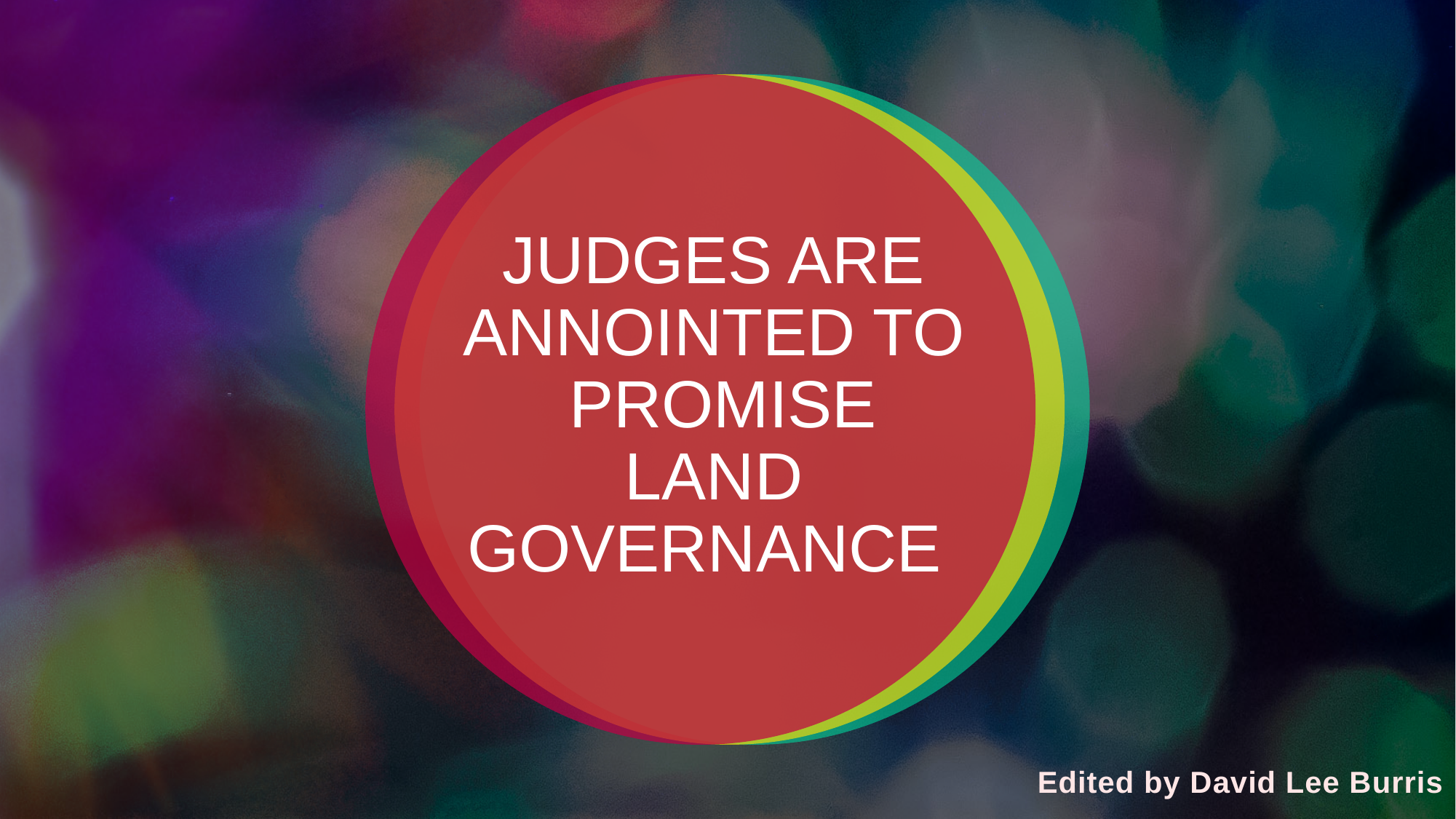

# JUDGES ARE  ANNOINTED TO  PROMISE LAND GOVERNANCE
Edited by David Lee Burris